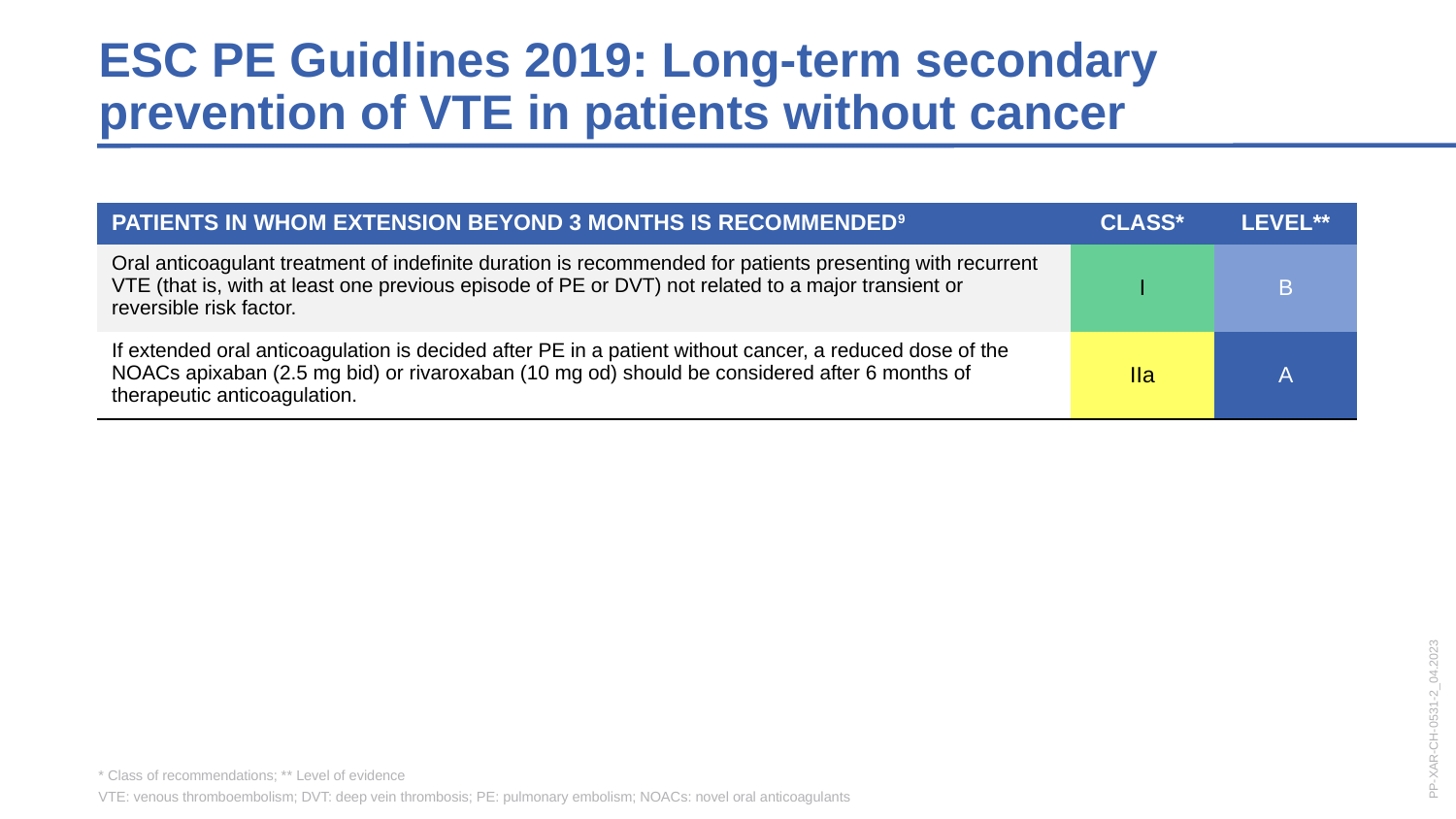

ESC PE Guidlines 2019: Long-term secondary prevention of VTE in patients without cancer

| Patients in whom extension beyond 3 months is recommended9 | Class\* | Level\*\* |
| --- | --- | --- |
| Oral anticoagulant treatment of indefinite duration is recommended for patients presenting with recurrent VTE (that is, with at least one previous episode of PE or DVT) not related to a major transient or reversible risk factor. | I | B |
| If extended oral anticoagulation is decided after PE in a patient without cancer, a reduced dose of the NOACs apixaban (2.5 mg bid) or rivaroxaban (10 mg od) should be considered after 6 months of therapeutic anticoagulation. | IIa | A |
* Class of recommendations; ** Level of evidence
VTE: venous thromboembolism; DVT: deep vein thrombosis; PE: pulmonary embolism; NOACs: novel oral anticoagulants